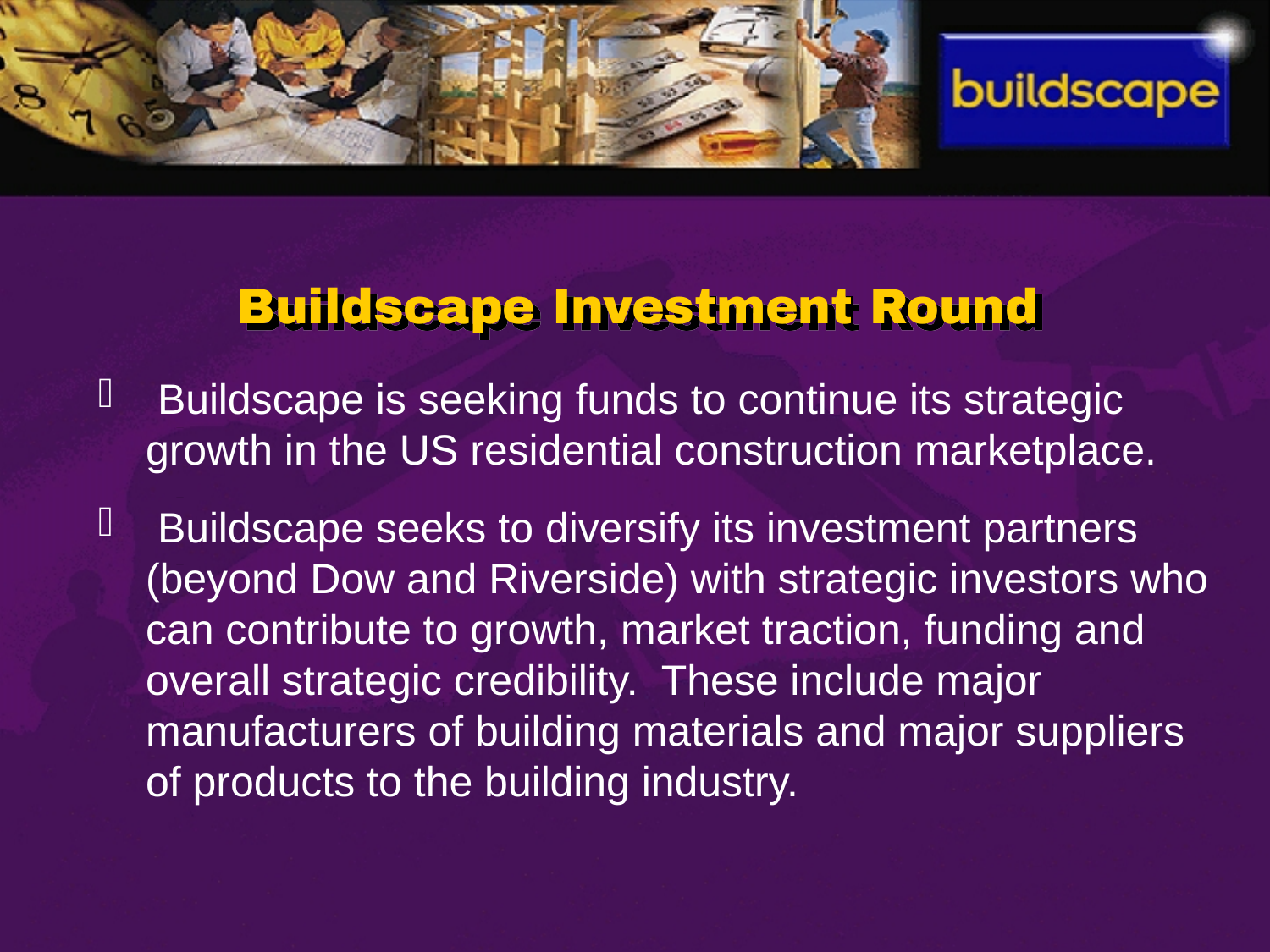

Buildscape Investment Round
 Buildscape is seeking funds to continue its strategic growth in the US residential construction marketplace.
 Buildscape seeks to diversify its investment partners (beyond Dow and Riverside) with strategic investors who can contribute to growth, market traction, funding and overall strategic credibility.  These include major manufacturers of building materials and major suppliers of products to the building industry.